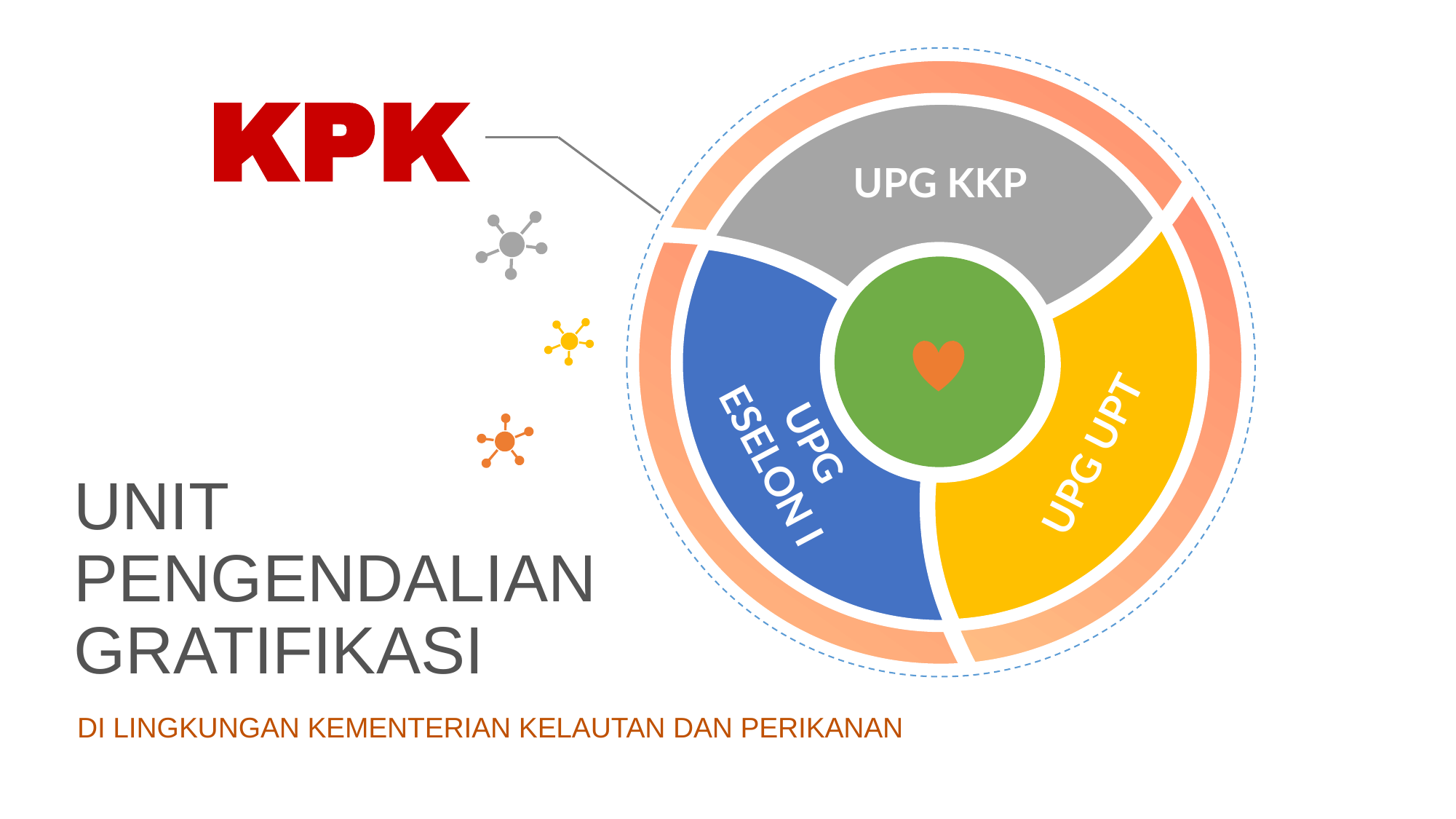

KPK
UPG KKP

UPG UPT
UPG ESELON I

# UNIT PENGENDALIAN GRATIFIKASI
DI LINGKUNGAN KEMENTERIAN KELAUTAN DAN PERIKANAN